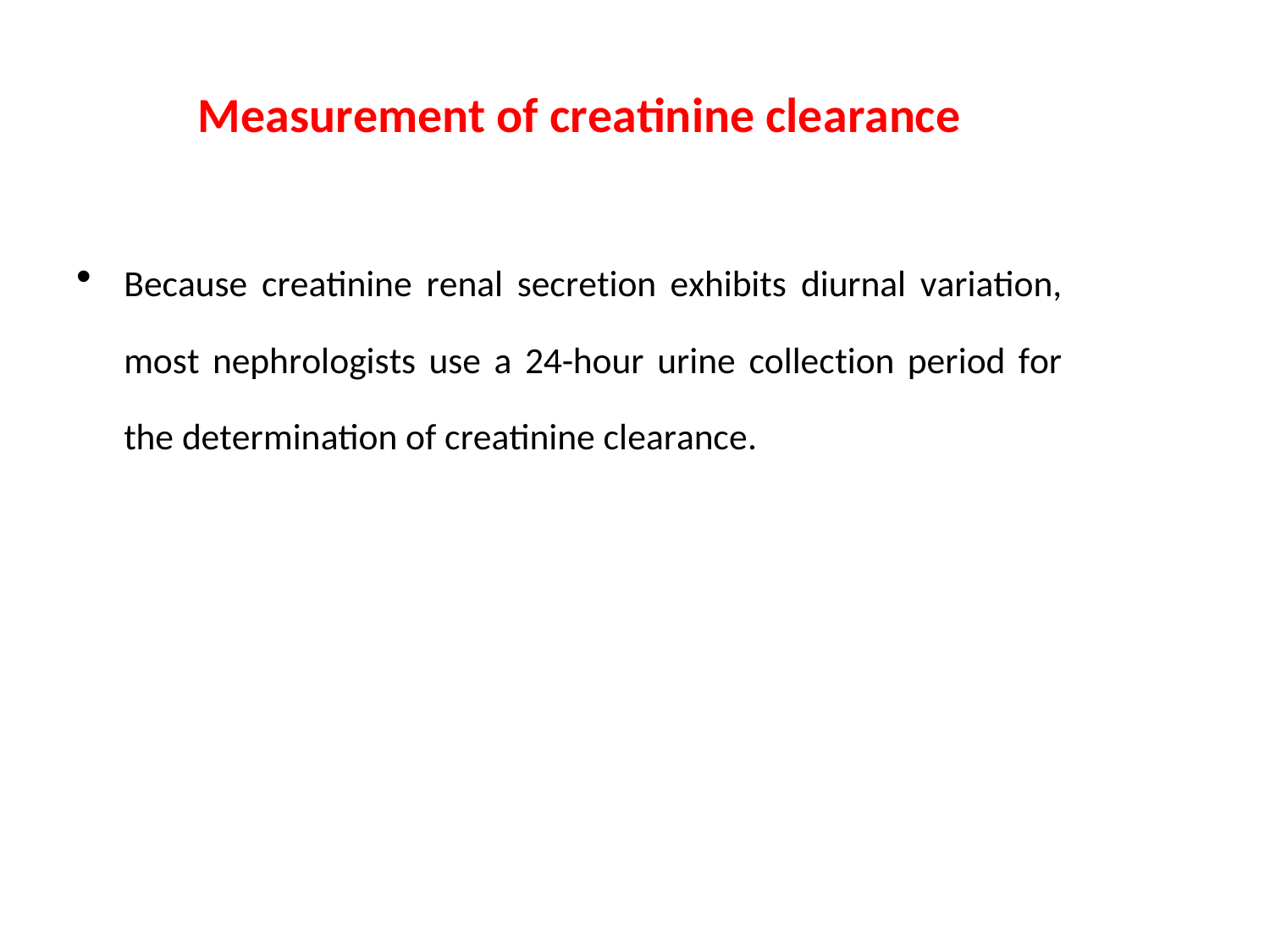

Measurement of creatinine clearance
Because creatinine renal secretion exhibits diurnal variation,
most nephrologists use a 24-hour urine collection period for
the determination of creatinine clearance.
•